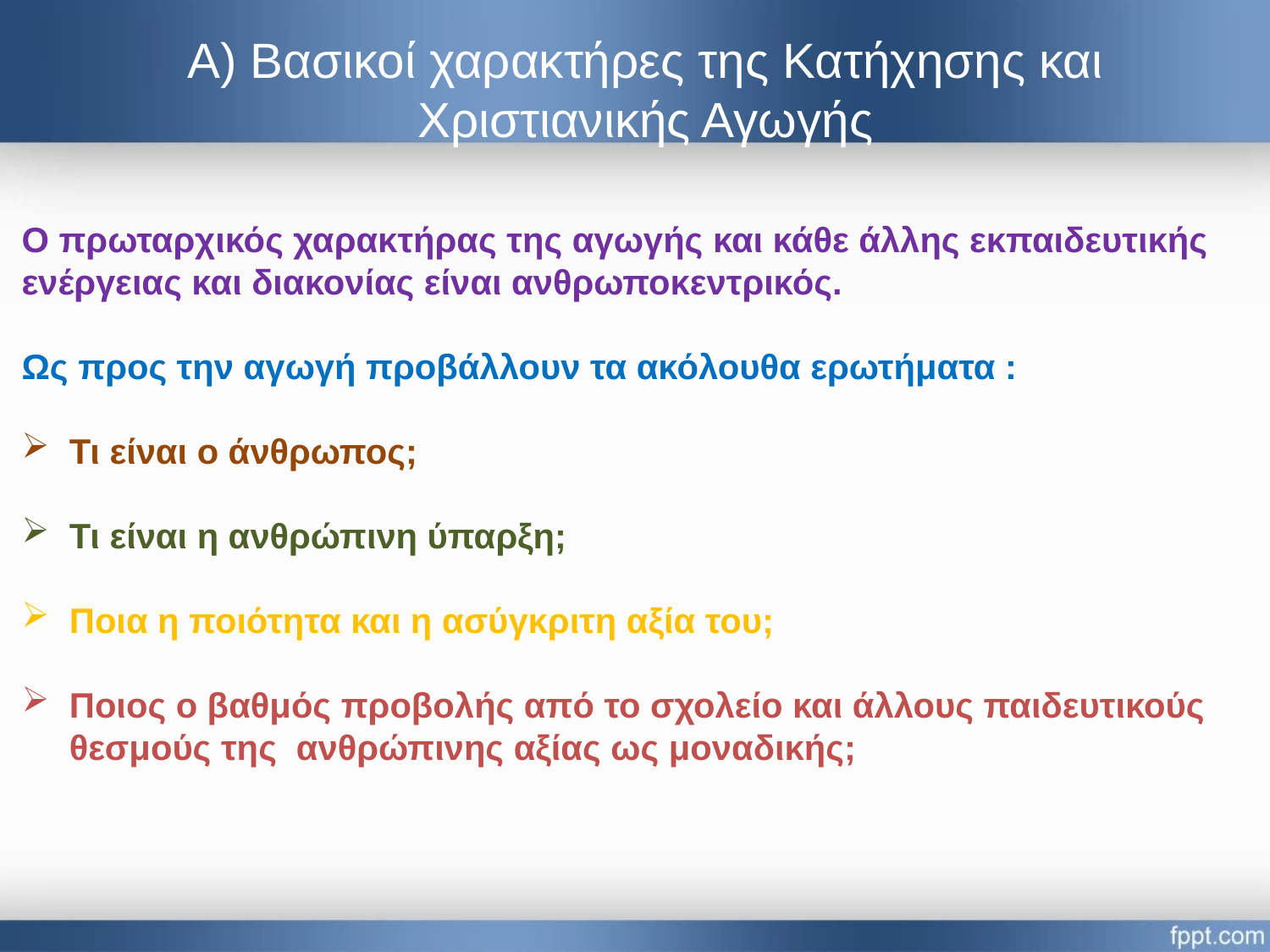

# Α) Βασικοί χαρακτήρες της Κατήχησης και Χριστιανικής Αγωγής
Ο πρωταρχικός χαρακτήρας της αγωγής και κάθε άλλης εκπαιδευτικής ενέργειας και διακονίας είναι ανθρωποκεντρικός.

Ως προς την αγωγή προβάλλουν τα ακόλουθα ερωτήματα :

Τι είναι ο άνθρωπος;

Τι είναι η ανθρώπινη ύπαρξη;

Ποια η ποιότητα και η ασύγκριτη αξία του;

Ποιος ο βαθμός προβολής από το σχολείο και άλλους παιδευτικούς θεσμούς της  ανθρώπινης αξίας ως μοναδικής;